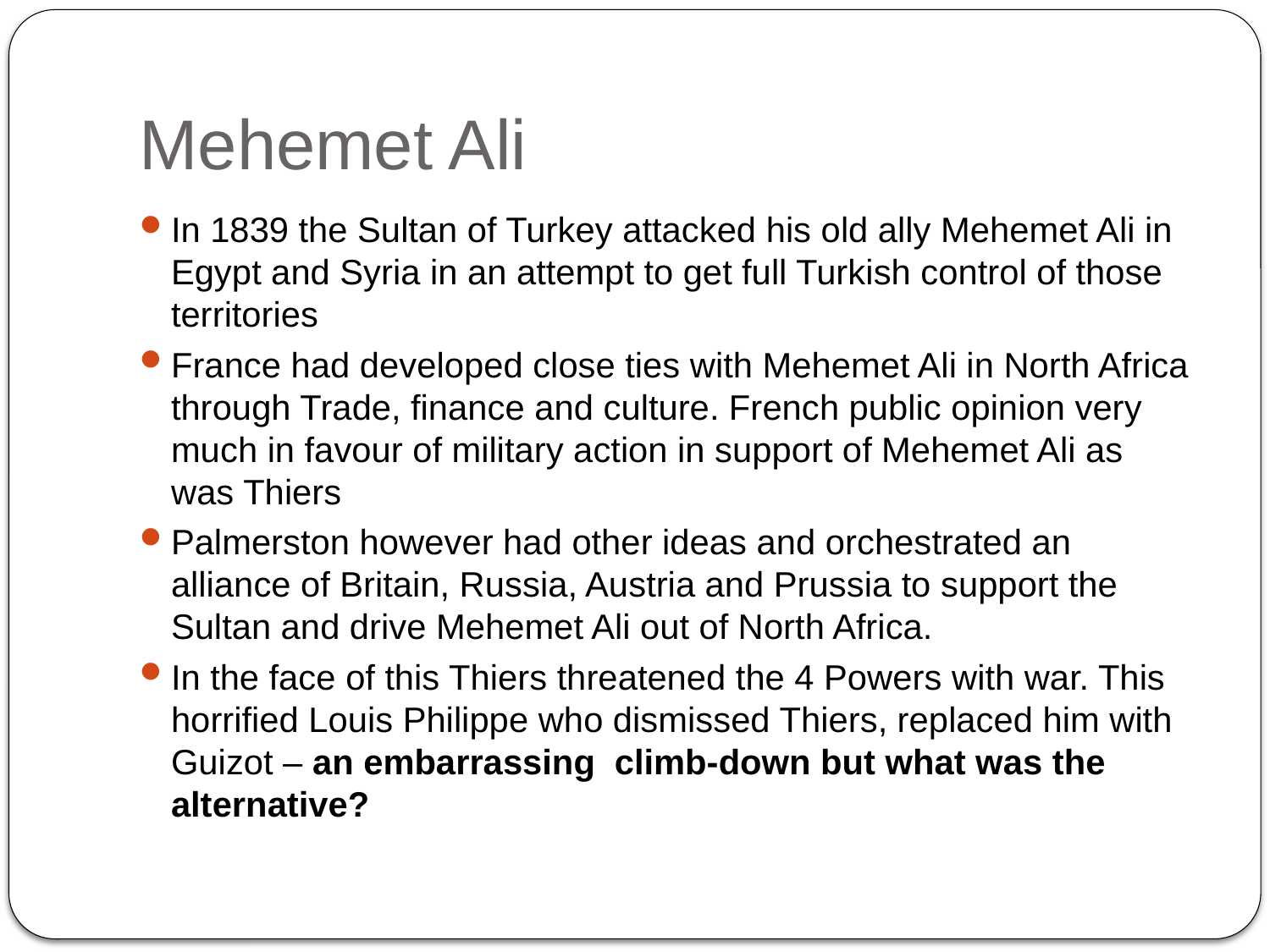

# Mehemet Ali
In 1839 the Sultan of Turkey attacked his old ally Mehemet Ali in Egypt and Syria in an attempt to get full Turkish control of those territories
France had developed close ties with Mehemet Ali in North Africa through Trade, finance and culture. French public opinion very much in favour of military action in support of Mehemet Ali as was Thiers
Palmerston however had other ideas and orchestrated an alliance of Britain, Russia, Austria and Prussia to support the Sultan and drive Mehemet Ali out of North Africa.
In the face of this Thiers threatened the 4 Powers with war. This horrified Louis Philippe who dismissed Thiers, replaced him with Guizot – an embarrassing  climb-down but what was the alternative?